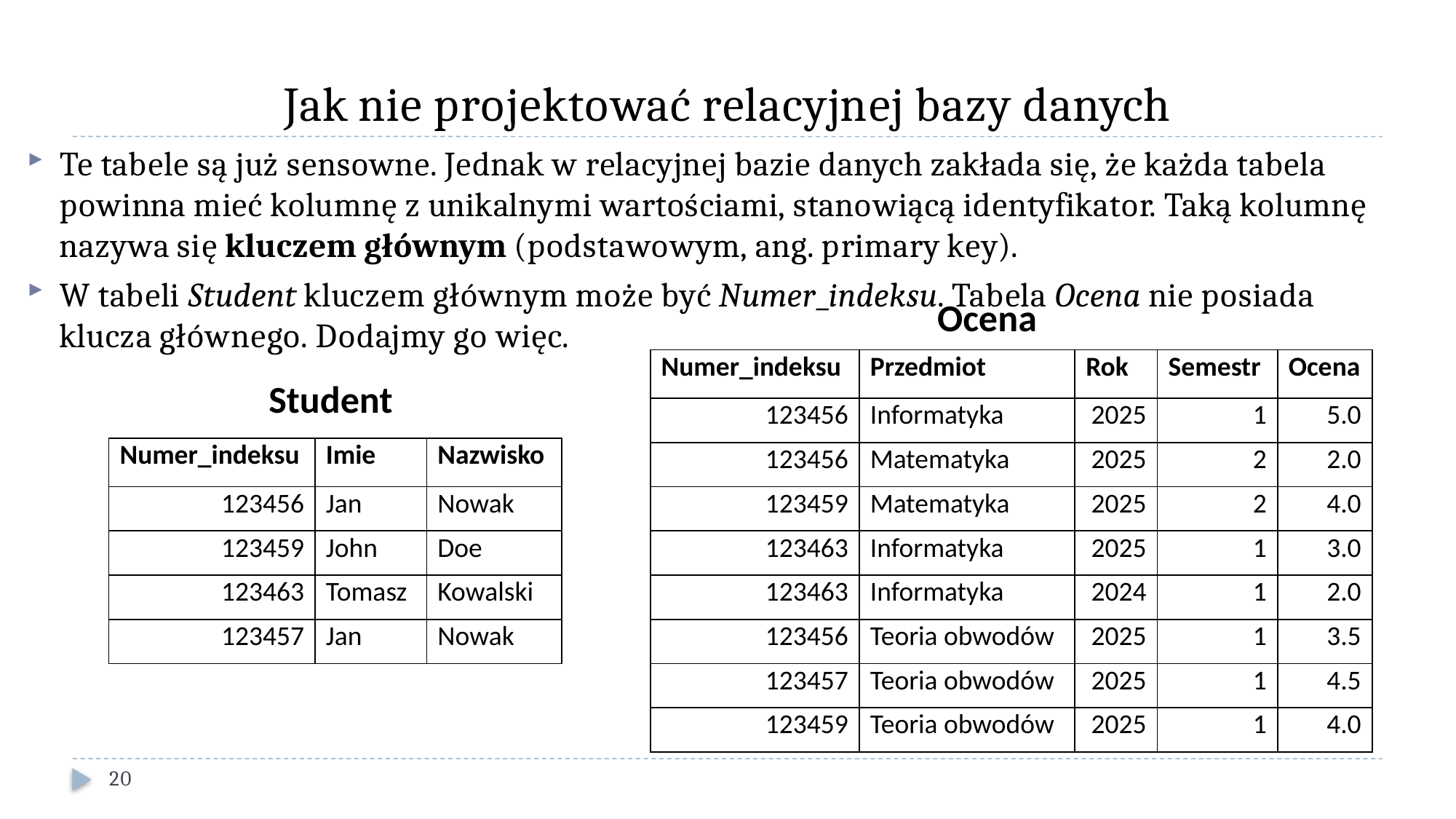

# Jak nie projektować relacyjnej bazy danych
Te tabele są już sensowne. Jednak w relacyjnej bazie danych zakłada się, że każda tabela powinna mieć kolumnę z unikalnymi wartościami, stanowiącą identyfikator. Taką kolumnę nazywa się kluczem głównym (podstawowym, ang. primary key).
W tabeli Student kluczem głównym może być Numer_indeksu. Tabela Ocena nie posiada klucza głównego. Dodajmy go więc.
Ocena
| Numer\_indeksu | Przedmiot | Rok | Semestr | Ocena |
| --- | --- | --- | --- | --- |
| 123456 | Informatyka | 2025 | 1 | 5.0 |
| 123456 | Matematyka | 2025 | 2 | 2.0 |
| 123459 | Matematyka | 2025 | 2 | 4.0 |
| 123463 | Informatyka | 2025 | 1 | 3.0 |
| 123463 | Informatyka | 2024 | 1 | 2.0 |
| 123456 | Teoria obwodów | 2025 | 1 | 3.5 |
| 123457 | Teoria obwodów | 2025 | 1 | 4.5 |
| 123459 | Teoria obwodów | 2025 | 1 | 4.0 |
Student
| Numer\_indeksu | Imie | Nazwisko |
| --- | --- | --- |
| 123456 | Jan | Nowak |
| 123459 | John | Doe |
| 123463 | Tomasz | Kowalski |
| 123457 | Jan | Nowak |
20